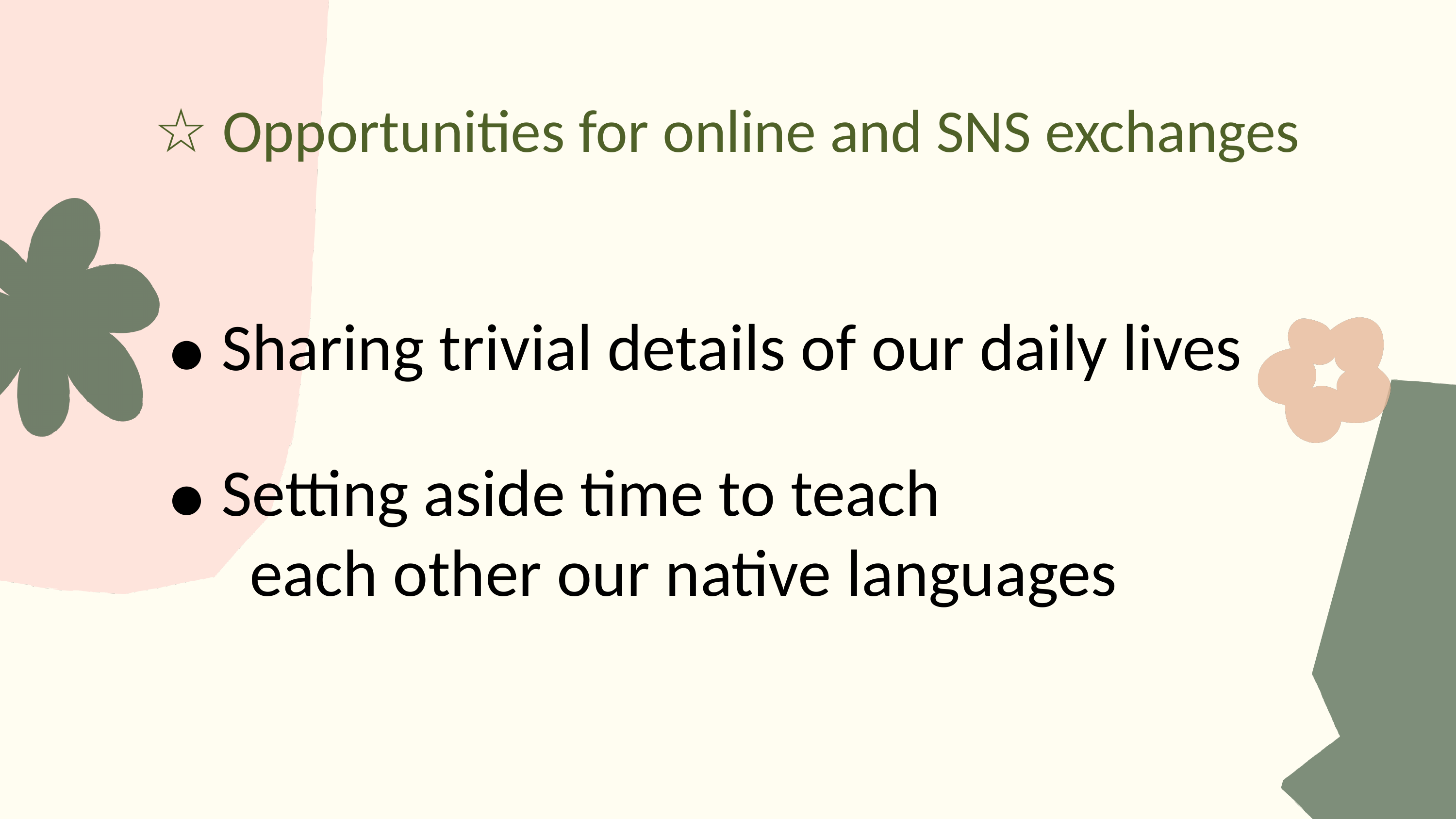

☆ Opportunities for online and SNS exchanges

Sharing trivial details of our daily lives

Setting aside time to teach
　each other our native languages